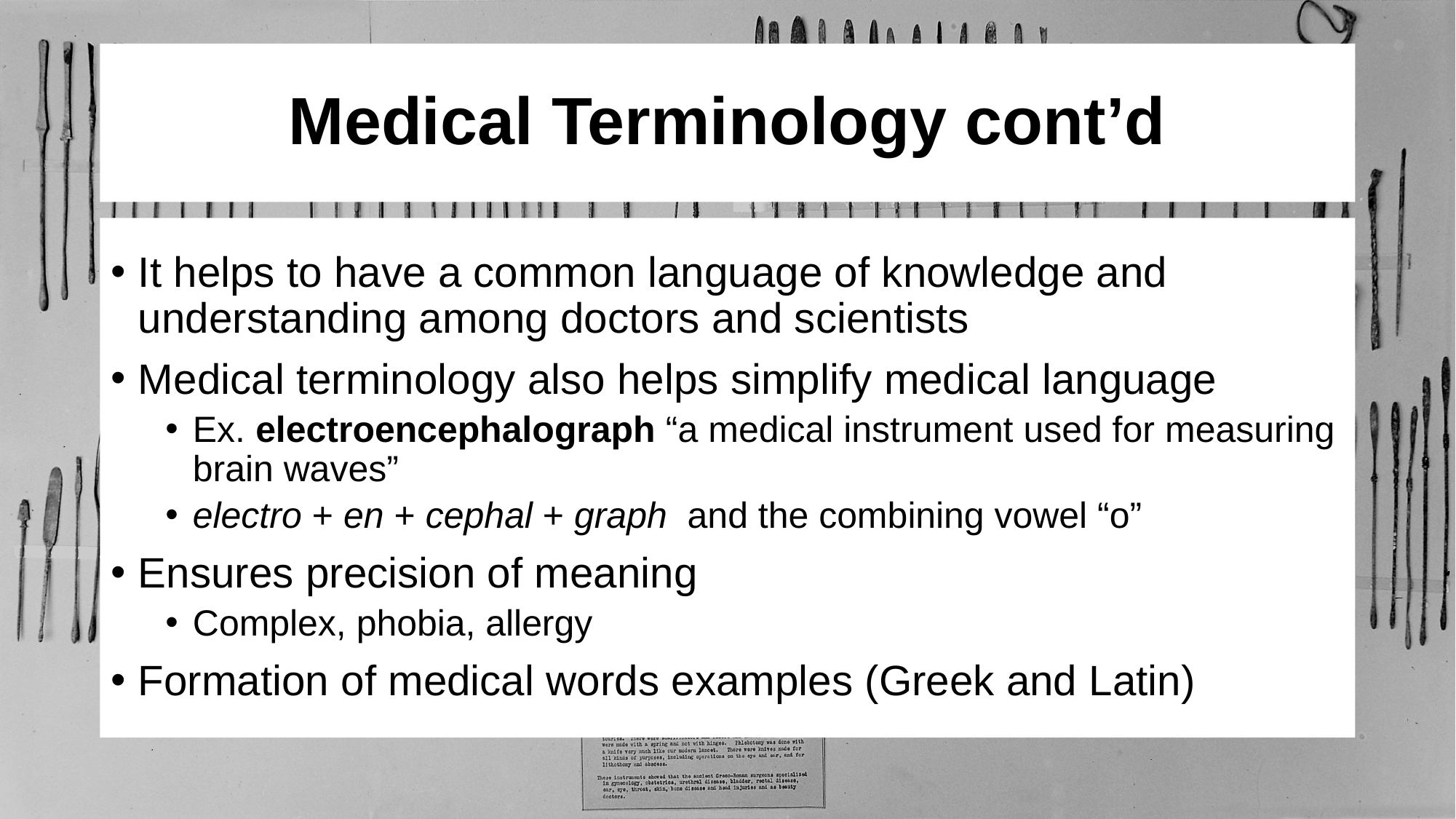

# Medical Terminology cont’d
It helps to have a common language of knowledge and understanding among doctors and scientists
Medical terminology also helps simplify medical language
Ex. electroencephalograph “a medical instrument used for measuring brain waves”
electro + en + cephal + graph  and the combining vowel “o”
Ensures precision of meaning
Complex, phobia, allergy
Formation of medical words examples (Greek and Latin)